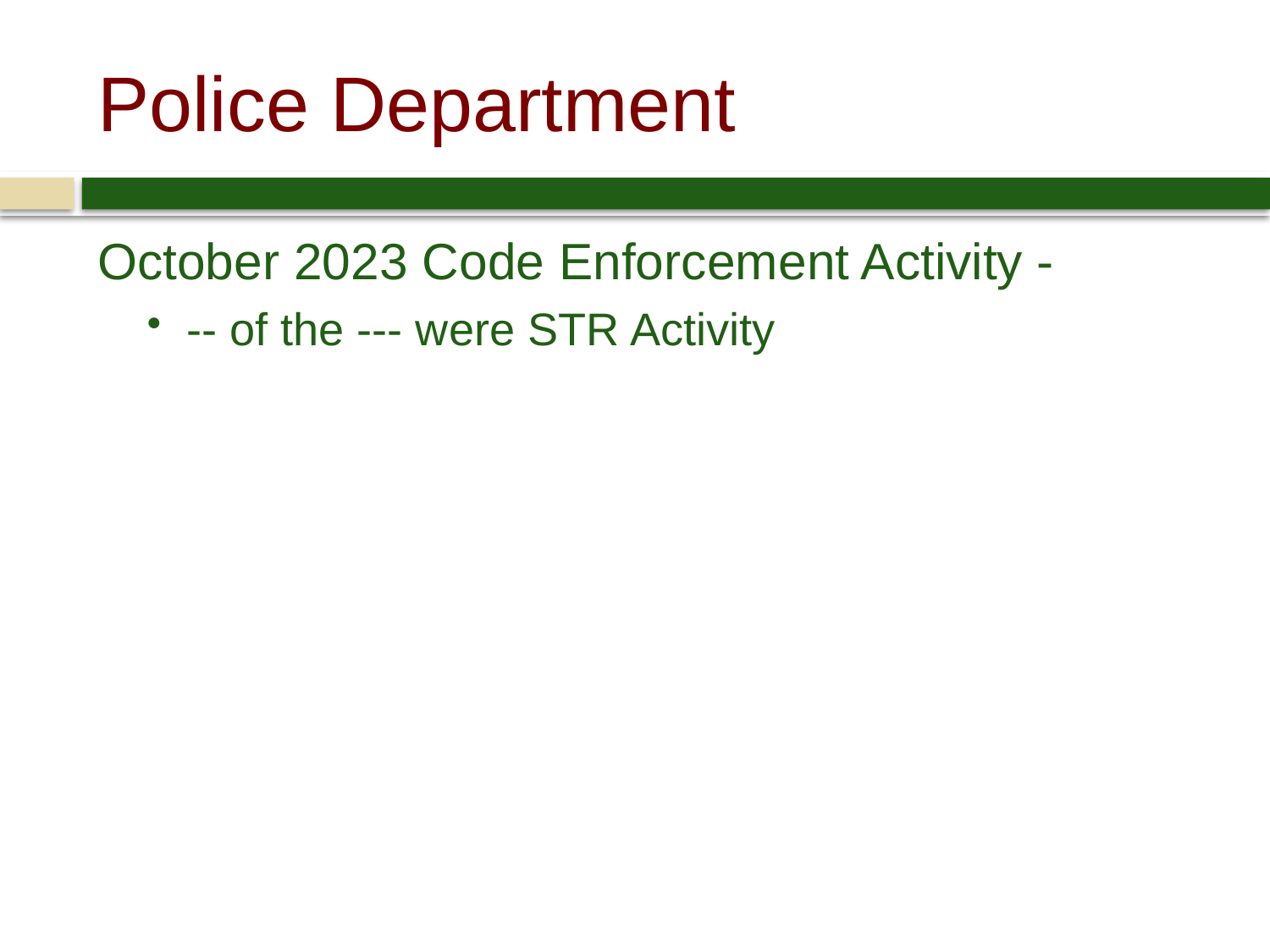

# Police Department
October 2023 Code Enforcement Activity -
-- of the --- were STR Activity